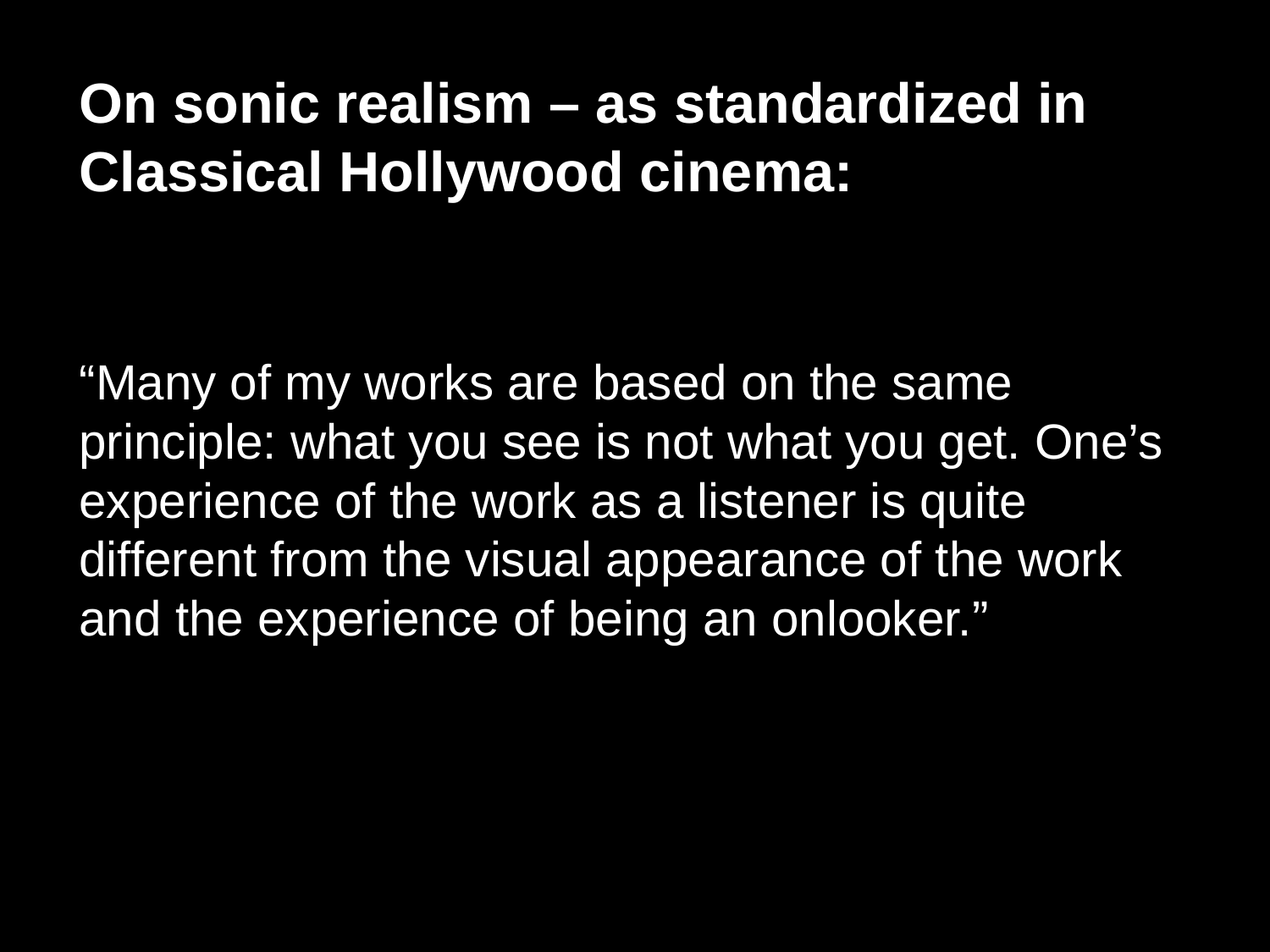

On sonic realism – as standardized in Classical Hollywood cinema:

“Many of my works are based on the same principle: what you see is not what you get. One’s experience of the work as a listener is quite different from the visual appearance of the work and the experience of being an onlooker.”